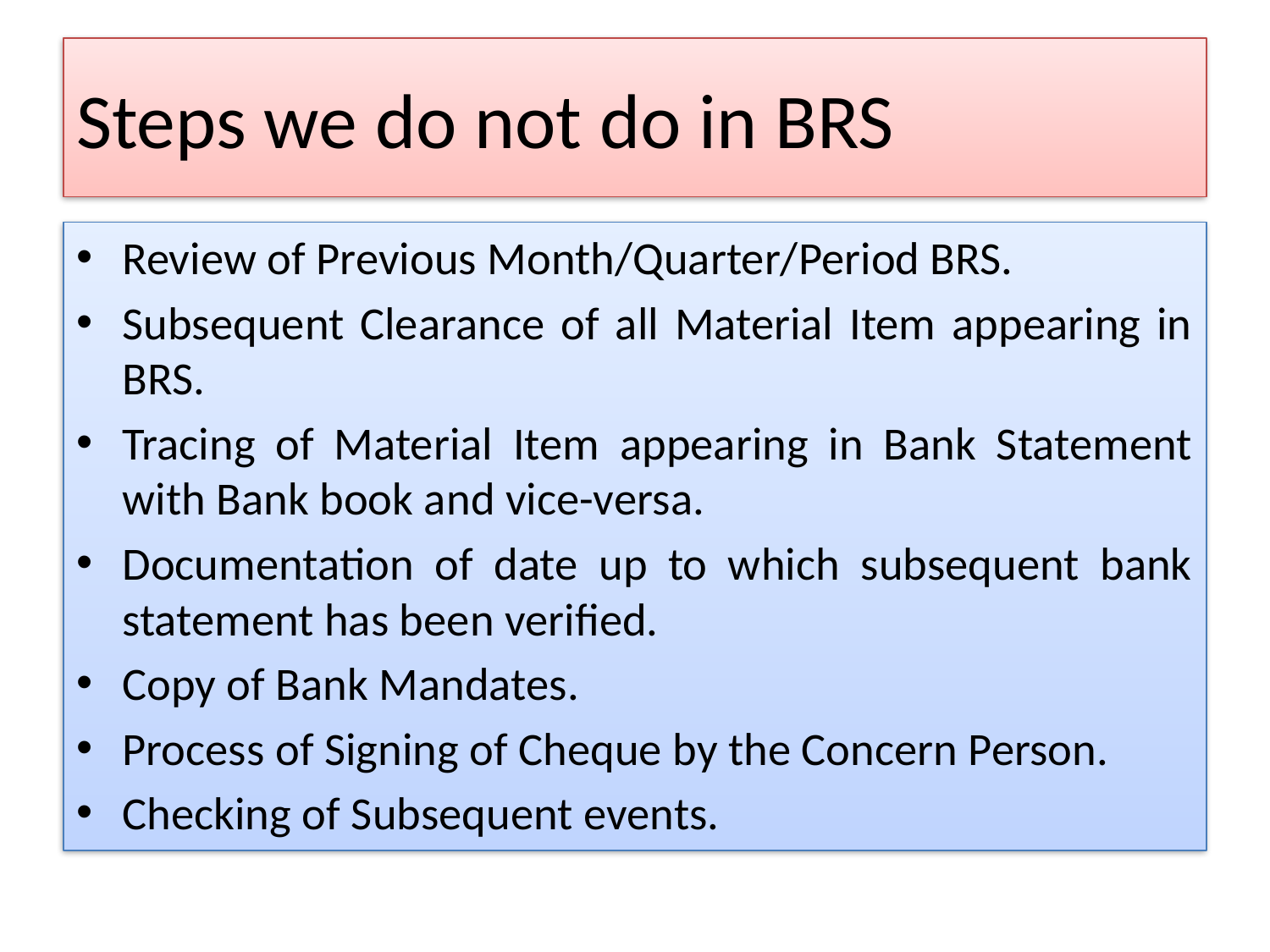

# Steps we do not do in BRS
Review of Previous Month/Quarter/Period BRS.
Subsequent Clearance of all Material Item appearing in BRS.
Tracing of Material Item appearing in Bank Statement with Bank book and vice-versa.
Documentation of date up to which subsequent bank statement has been verified.
Copy of Bank Mandates.
Process of Signing of Cheque by the Concern Person.
Checking of Subsequent events.